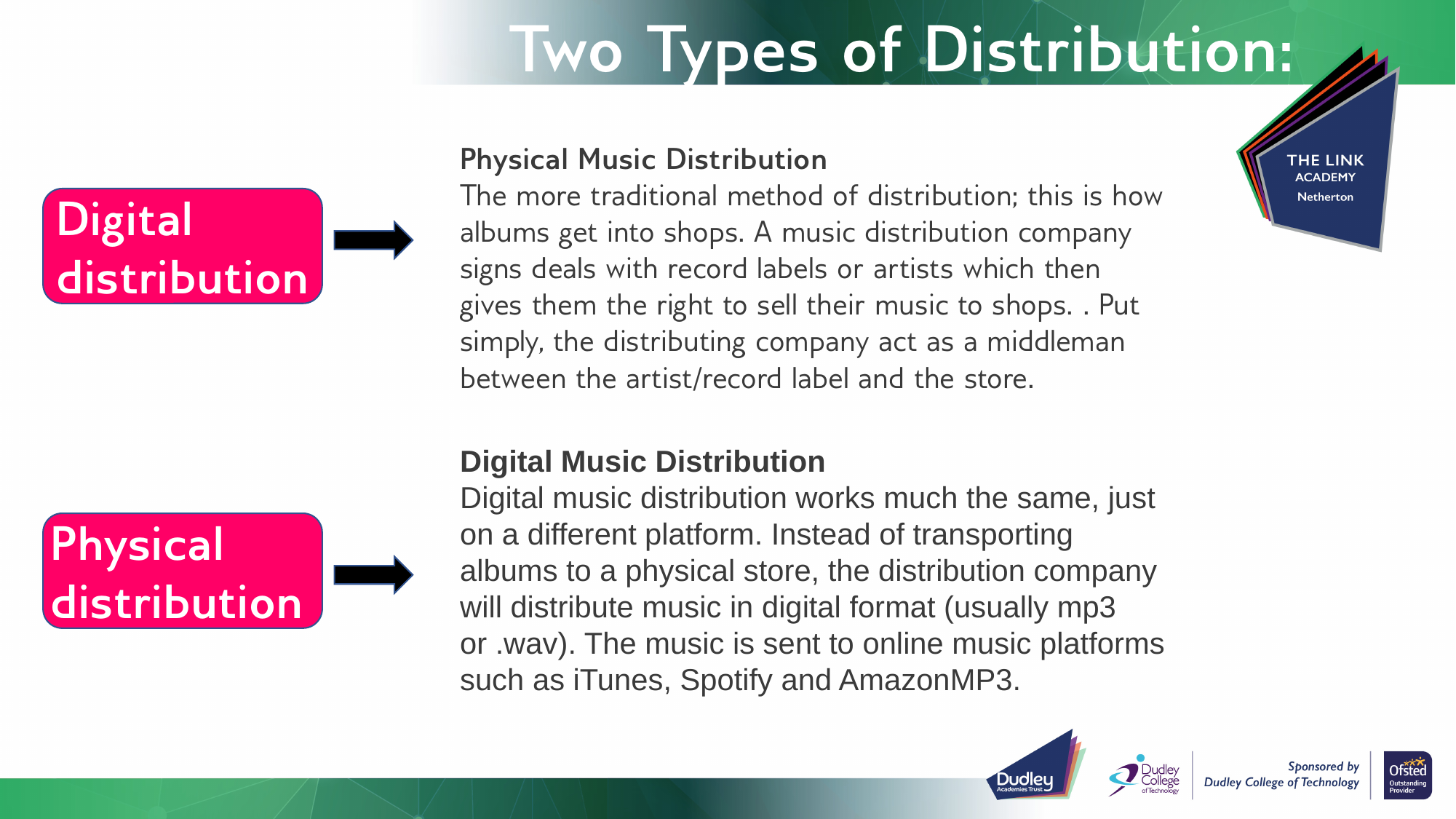

Two Types of Distribution:
Physical Music Distribution
The more traditional method of distribution; this is how albums get into shops. A music distribution company signs deals with record labels or artists which then gives them the right to sell their music to shops. . Put simply, the distributing company act as a middleman between the artist/record label and the store.

Digital distribution

Digital Music Distribution
Digital music distribution works much the same, just on a different platform. Instead of transporting albums to a physical store, the distribution company will distribute music in digital format (usually mp3 or .wav). The music is sent to online music platforms such as iTunes, Spotify and AmazonMP3.
Physical distribution